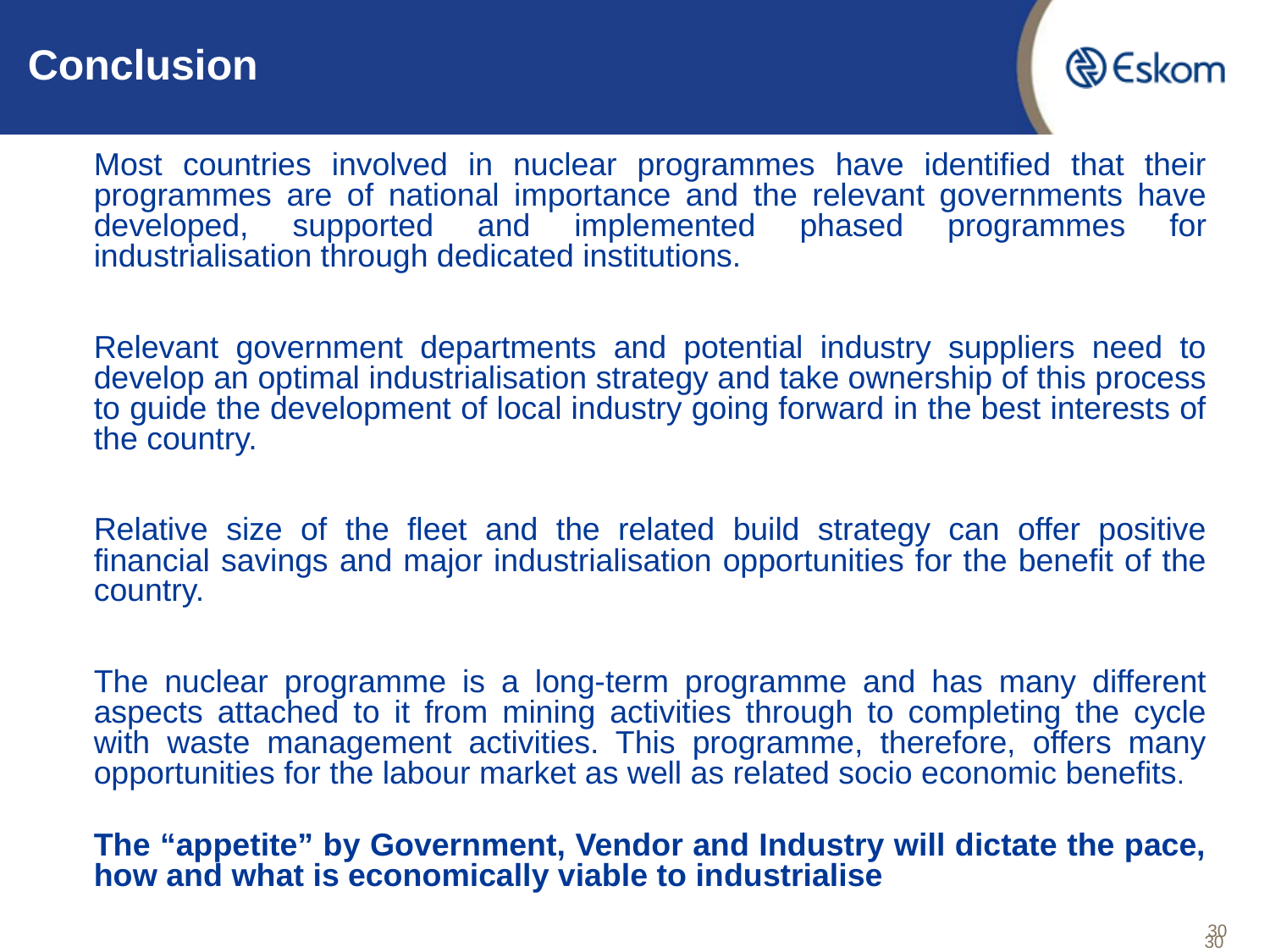

30
# Conclusion
	Most countries involved in nuclear programmes have identified that their programmes are of national importance and the relevant governments have developed, supported and implemented phased programmes for industrialisation through dedicated institutions.

	Relevant government departments and potential industry suppliers need to develop an optimal industrialisation strategy and take ownership of this process to guide the development of local industry going forward in the best interests of the country.

	Relative size of the fleet and the related build strategy can offer positive financial savings and major industrialisation opportunities for the benefit of the country.

	The nuclear programme is a long-term programme and has many different aspects attached to it from mining activities through to completing the cycle with waste management activities. This programme, therefore, offers many opportunities for the labour market as well as related socio economic benefits.

	The “appetite” by Government, Vendor and Industry will dictate the pace, how and what is economically viable to industrialise

30